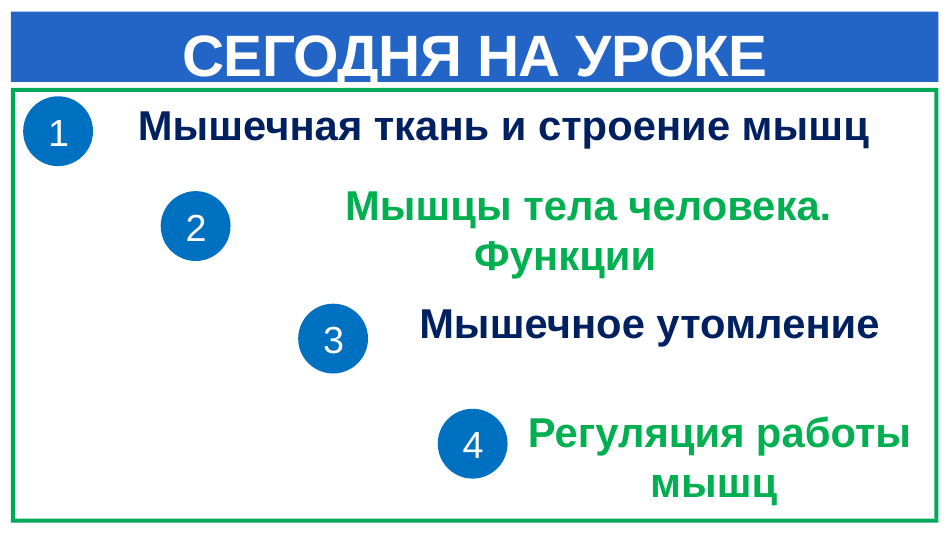

# СЕГОДНЯ НА УРОКЕ
Мышечная ткань и строение мышц
1
  Мышцы тела человека. Функции
2
Мышечное утомление
3
Регуляция работы мышц
4